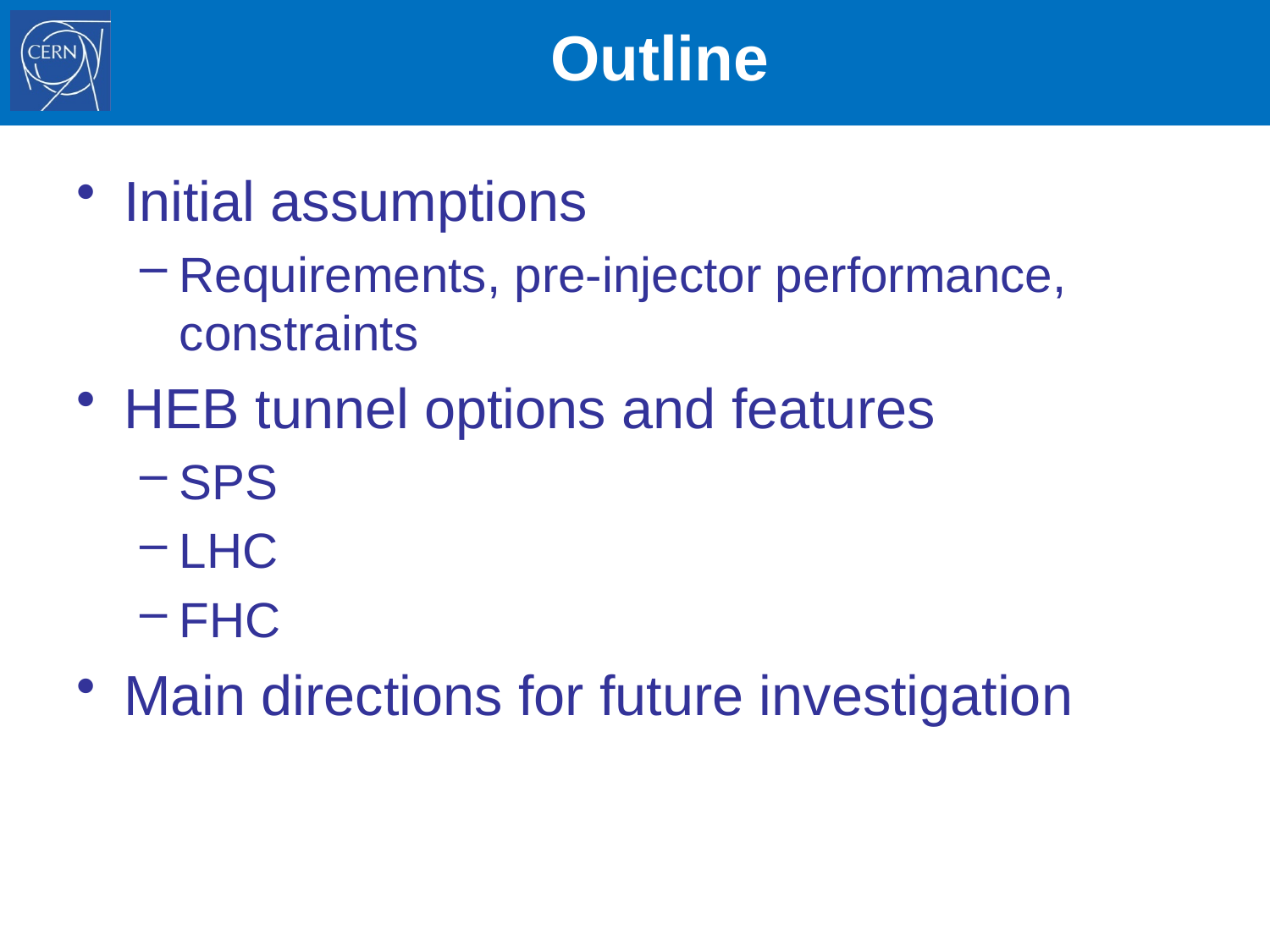

# Outline
Initial assumptions
Requirements, pre-injector performance, constraints
HEB tunnel options and features
SPS
LHC
FHC
Main directions for future investigation